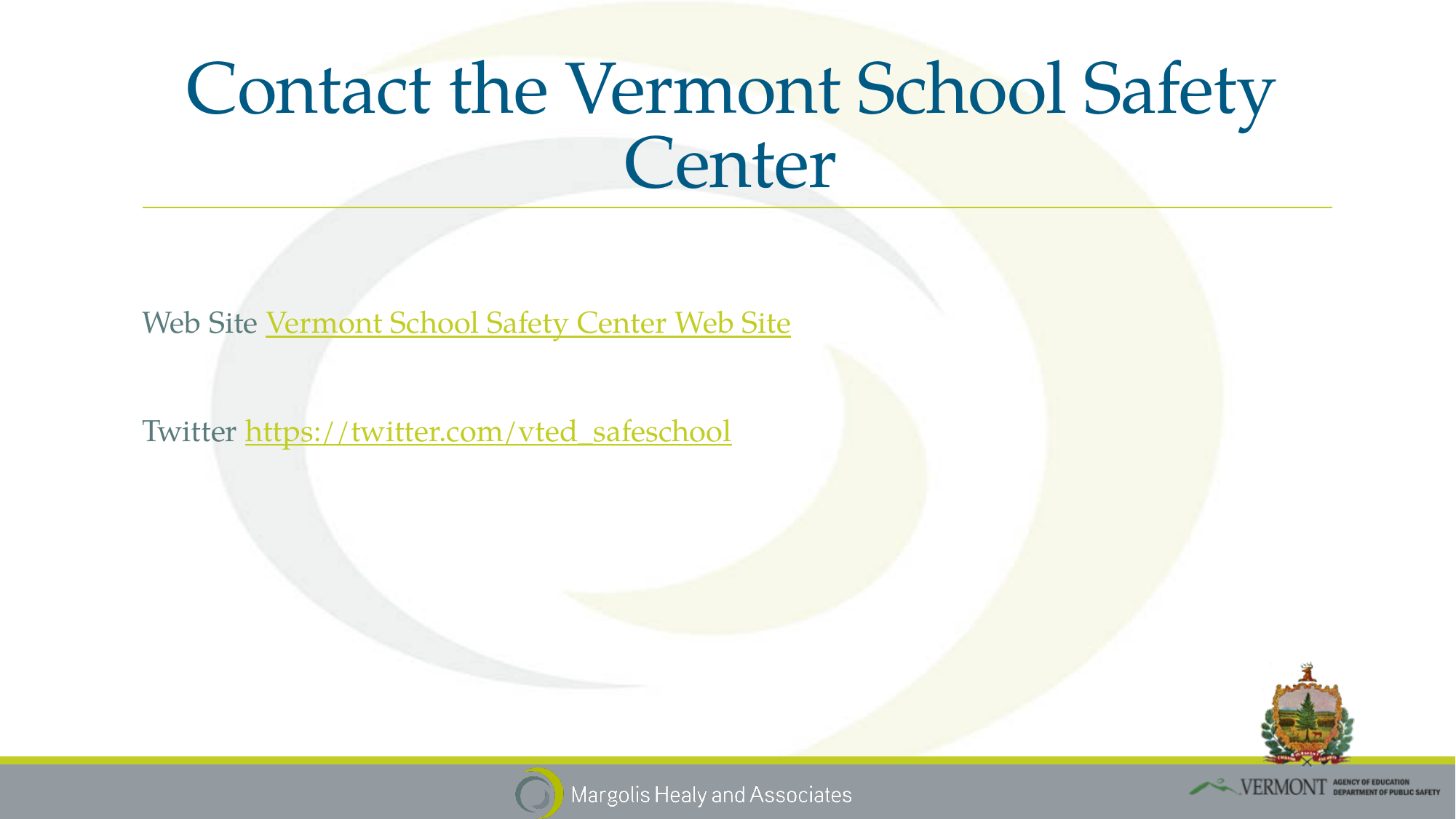

# Contact the Vermont School Safety Center
Web Site Vermont School Safety Center Web Site

Twitter https://twitter.com/vted_safeschool